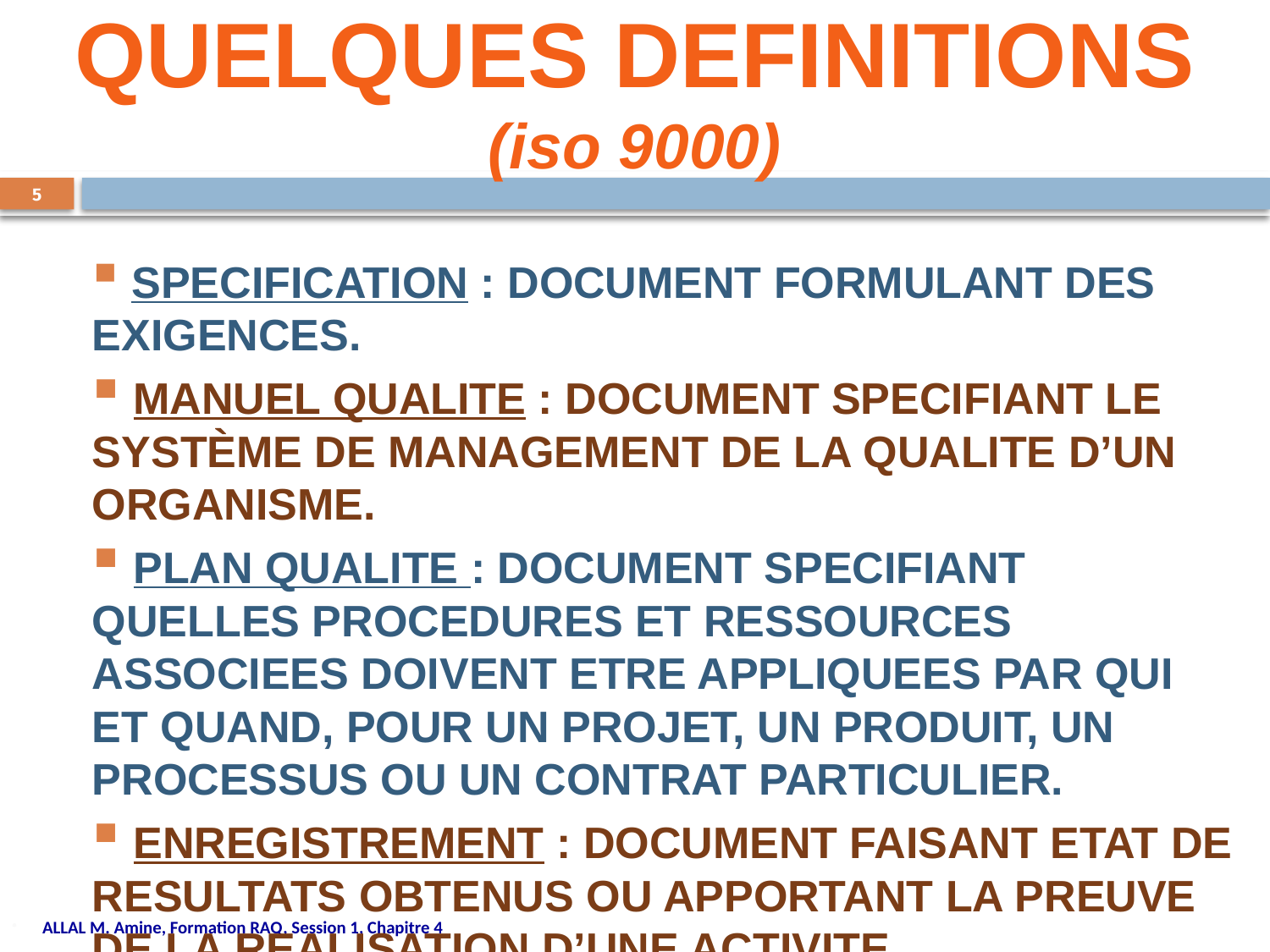

# QUELQUES DEFINITIONS (iso 9000)
5
 SPECIFICATION : DOCUMENT FORMULANT DES EXIGENCES.
 MANUEL QUALITE : DOCUMENT SPECIFIANT LE SYSTÈME DE MANAGEMENT DE LA QUALITE D’UN ORGANISME.
 PLAN QUALITE : DOCUMENT SPECIFIANT QUELLES PROCEDURES ET RESSOURCES ASSOCIEES DOIVENT ETRE APPLIQUEES PAR QUI ET QUAND, POUR UN PROJET, UN PRODUIT, UN PROCESSUS OU UN CONTRAT PARTICULIER.
 ENREGISTREMENT : DOCUMENT FAISANT ETAT DE RESULTATS OBTENUS OU APPORTANT LA PREUVE DE LA REALISATION D’UNE ACTIVITE.
ALLAL M. Amine, Formation RAQ, Session 1, Chapitre 4